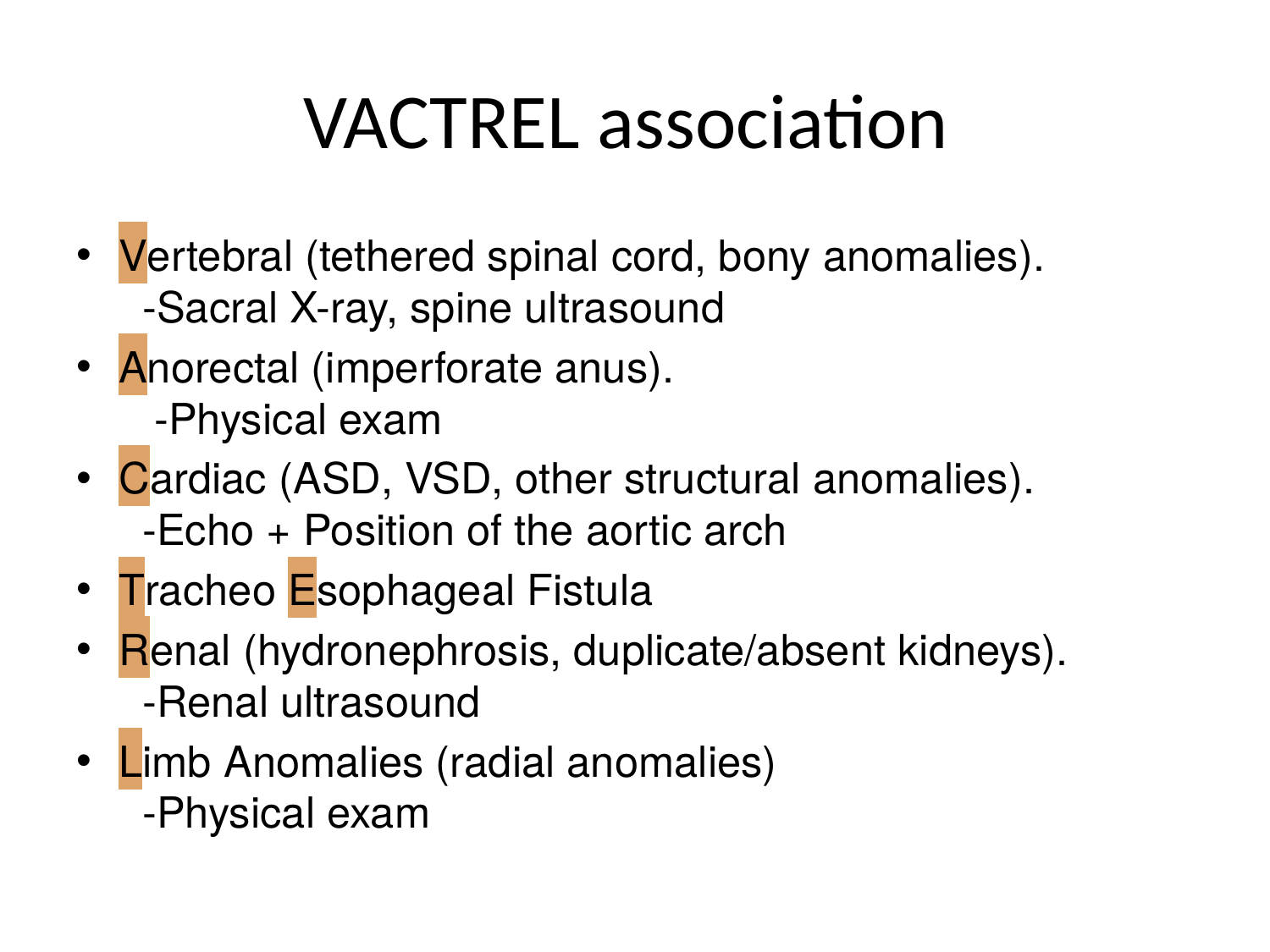

# VACTREL association
Vertebral (tethered spinal cord, bony anomalies).               -Sacral X-ray, spine ultrasound
Anorectal (imperforate anus).                                               -Physical exam
Cardiac (ASD, VSD, other structural anomalies).                -Echo + Position of the aortic arch
Tracheo Esophageal Fistula
Renal (hydronephrosis, duplicate/absent kidneys).             -Renal ultrasound
Limb Anomalies (radial anomalies)                                      -Physical exam